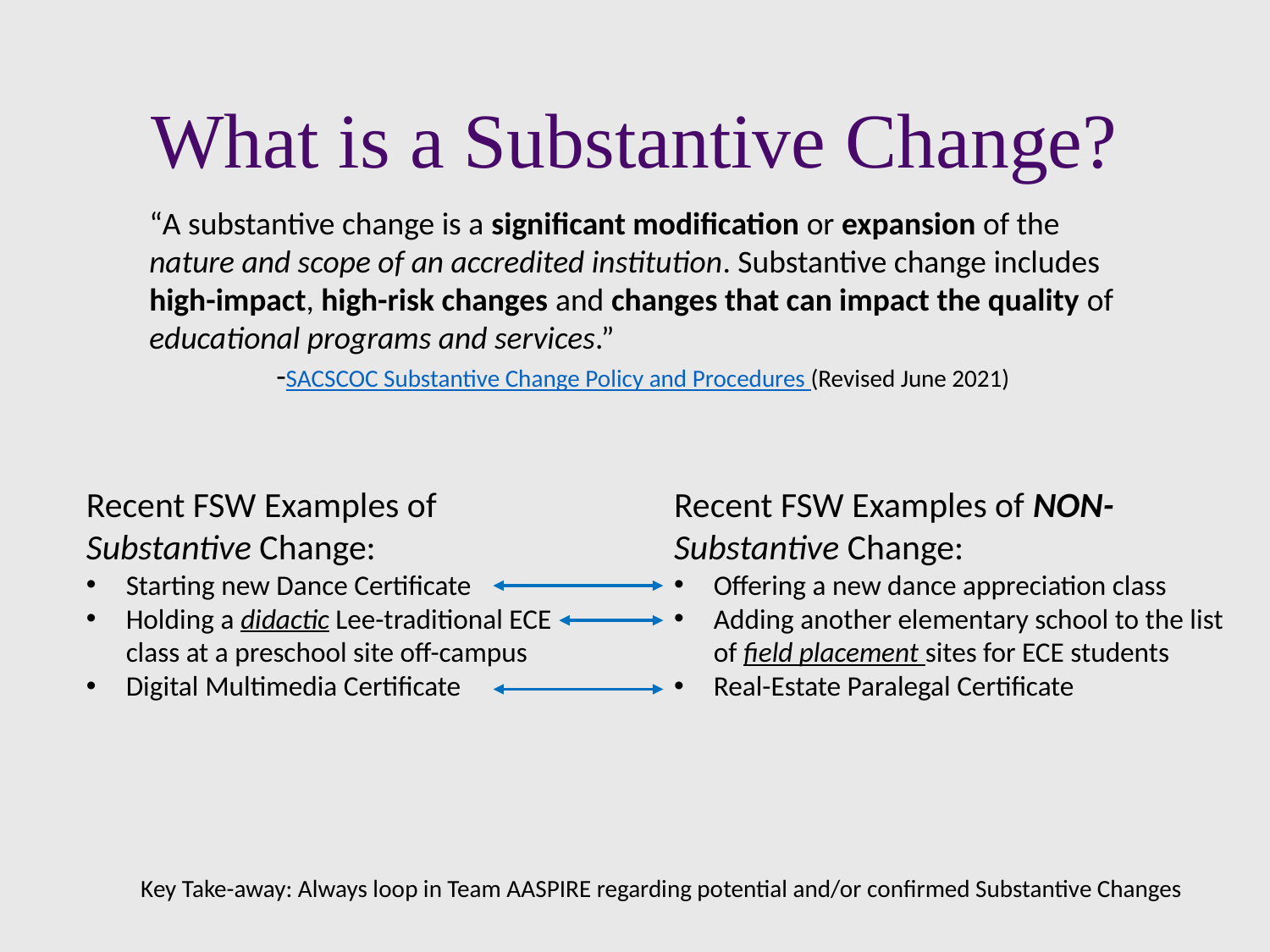

# What is a Substantive Change?
“A substantive change is a significant modification or expansion of the nature and scope of an accredited institution. Substantive change includes high-impact, high-risk changes and changes that can impact the quality of educational programs and services.”
	-SACSCOC Substantive Change Policy and Procedures (Revised June 2021)
Recent FSW Examples of Substantive Change:
Starting new Dance Certificate
Holding a didactic Lee-traditional ECE class at a preschool site off-campus
Digital Multimedia Certificate
Recent FSW Examples of NON-Substantive Change:
Offering a new dance appreciation class
Adding another elementary school to the list of field placement sites for ECE students
Real-Estate Paralegal Certificate

Key Take-away: Always loop in Team AASPIRE regarding potential and/or confirmed Substantive Changes